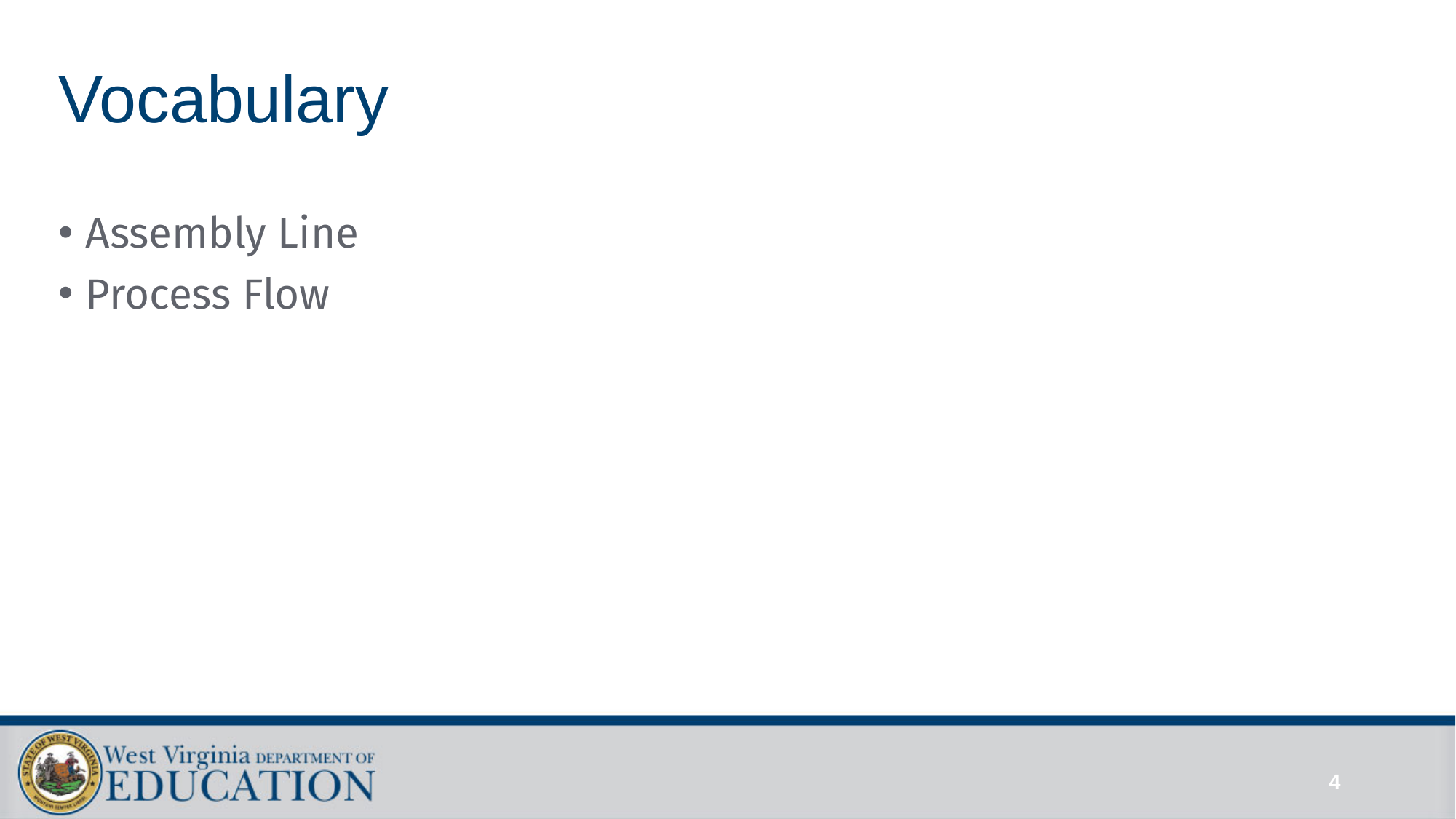

# Vocabulary
Assembly Line
Process Flow

4